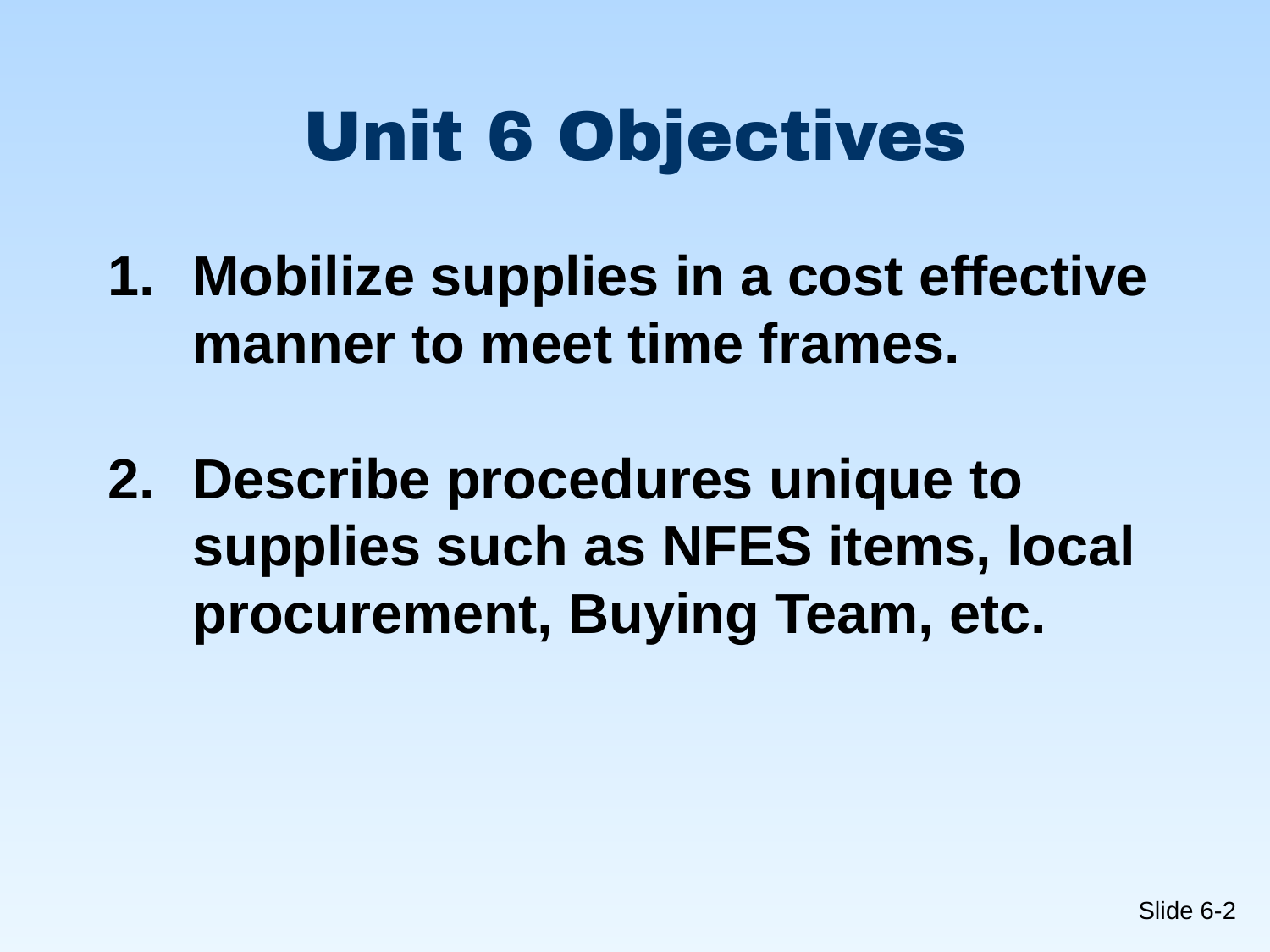

# Unit 6 Objectives
Mobilize supplies in a cost effective manner to meet time frames.

Describe procedures unique to supplies such as NFES items, local procurement, Buying Team, etc.